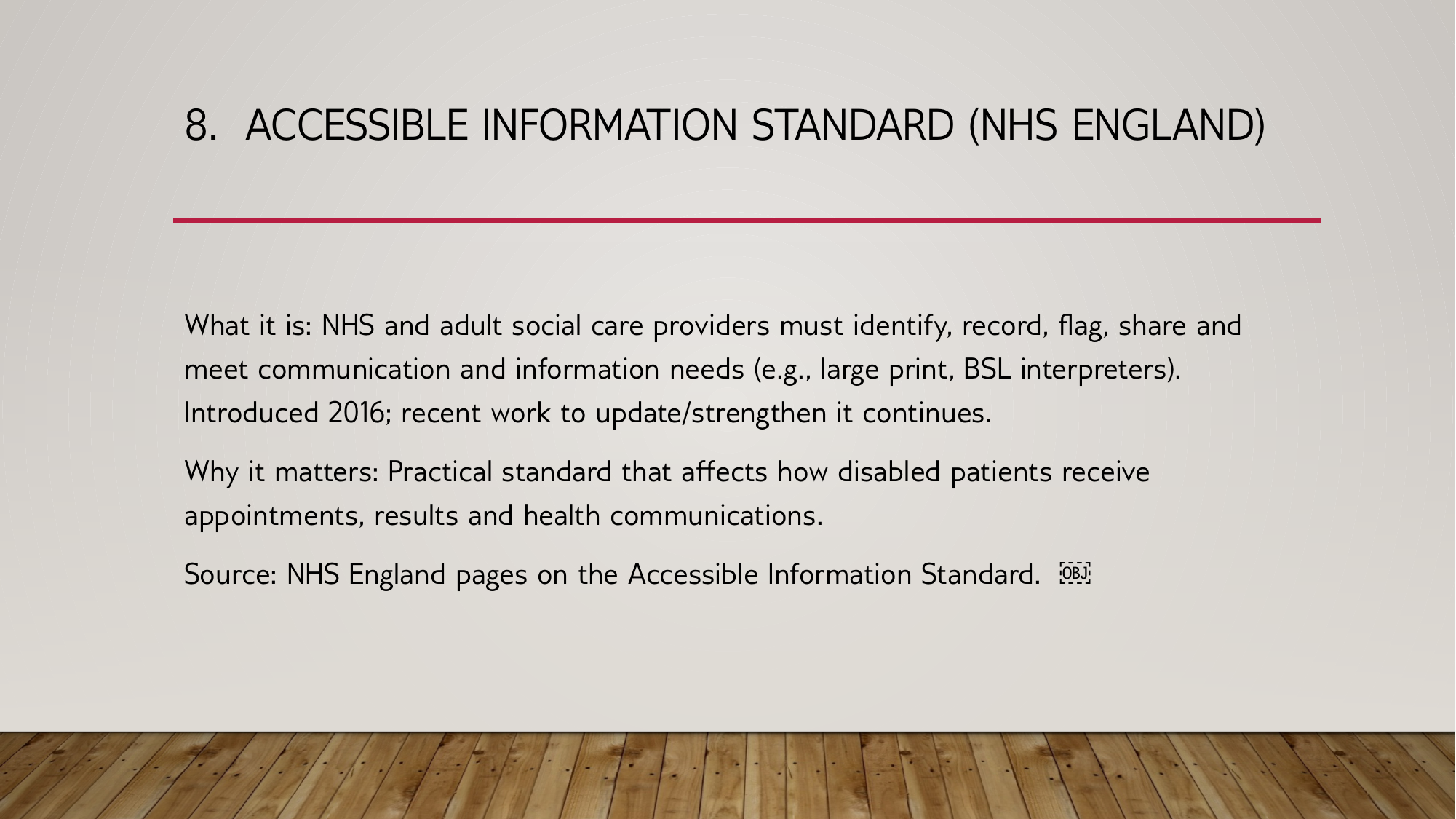

# 8.  Accessible Information Standard (NHS England)

What it is: NHS and adult social care providers must identify, record, flag, share and meet communication and information needs (e.g., large print, BSL interpreters). Introduced 2016; recent work to update/strengthen it continues.
Why it matters: Practical standard that affects how disabled patients receive appointments, results and health communications.
Source: NHS England pages on the Accessible Information Standard.  ￼